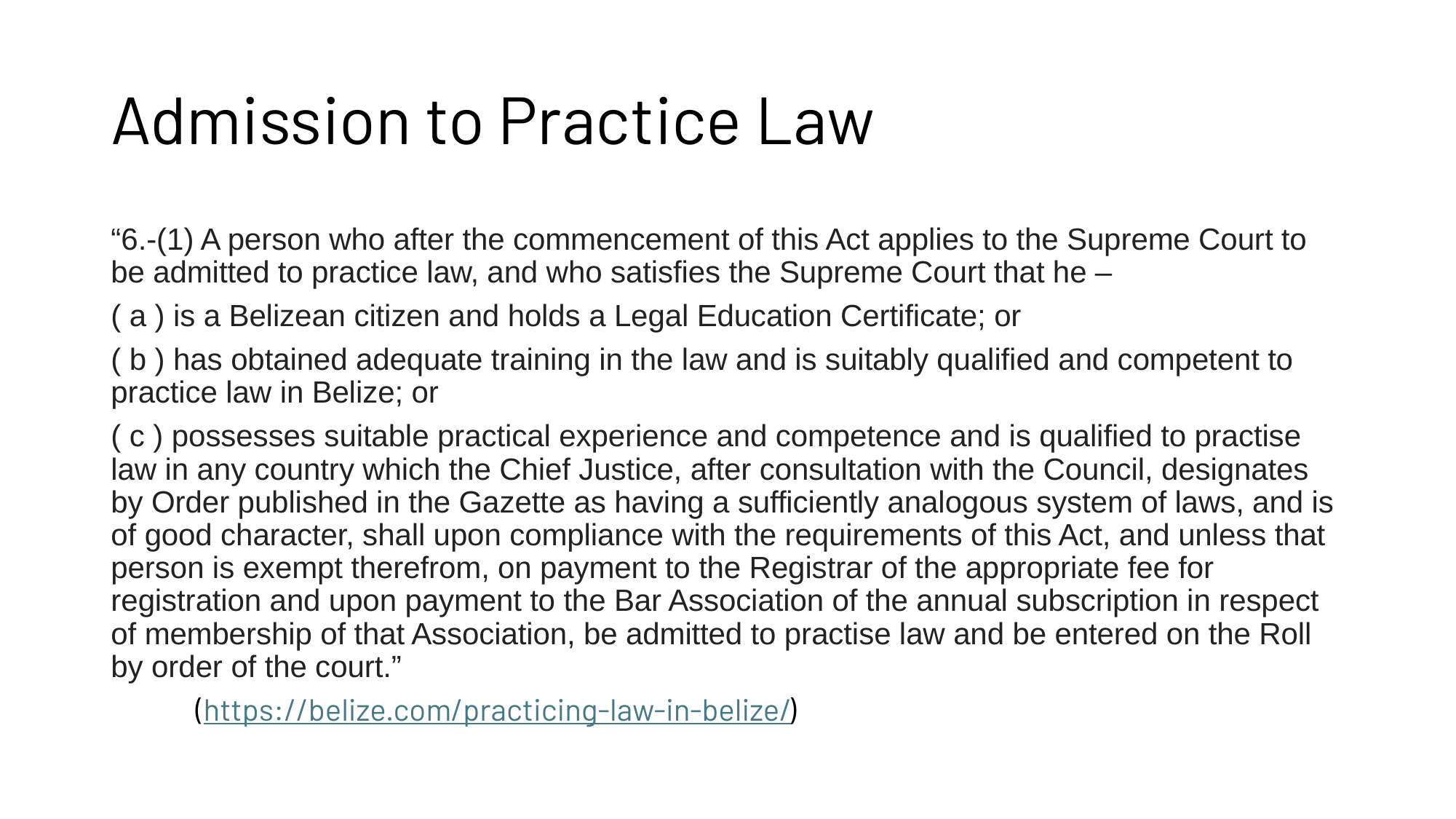

# Admission to Practice Law
“6.-(1) A person who after the commencement of this Act applies to the Supreme Court to be admitted to practice law, and who satisfies the Supreme Court that he –
( a ) is a Belizean citizen and holds a Legal Education Certificate; or
( b ) has obtained adequate training in the law and is suitably qualified and competent to practice law in Belize; or
( c ) possesses suitable practical experience and competence and is qualified to practise law in any country which the Chief Justice, after consultation with the Council, designates by Order published in the Gazette as having a sufficiently analogous system of laws, and is of good character, shall upon compliance with the requirements of this Act, and unless that person is exempt therefrom, on payment to the Registrar of the appropriate fee for registration and upon payment to the Bar Association of the annual subscription in respect of membership of that Association, be admitted to practise law and be entered on the Roll by order of the court.”
			 (https://belize.com/practicing-law-in-belize/)